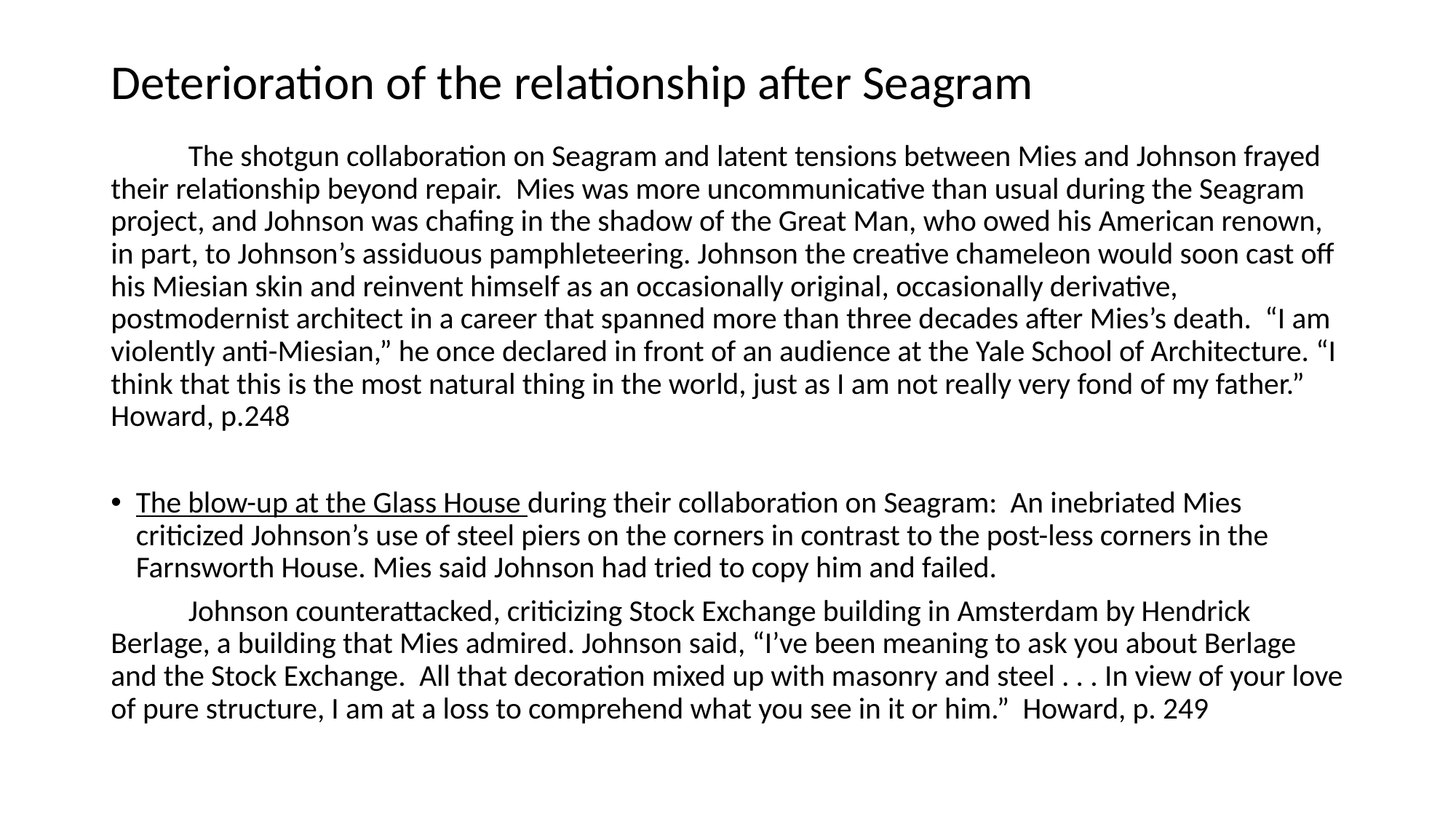

# Deterioration of the relationship after Seagram
	The shotgun collaboration on Seagram and latent tensions between Mies and Johnson frayed their relationship beyond repair.  Mies was more uncommunicative than usual during the Seagram project, and Johnson was chafing in the shadow of the Great Man, who owed his American renown, in part, to Johnson’s assiduous pamphleteering. Johnson the creative chameleon would soon cast off his Miesian skin and reinvent himself as an occasionally original, occasionally derivative, postmodernist architect in a career that spanned more than three decades after Mies’s death.  “I am violently anti-Miesian,” he once declared in front of an audience at the Yale School of Architecture. “I think that this is the most natural thing in the world, just as I am not really very fond of my father.”  Howard, p.248

The blow-up at the Glass House during their collaboration on Seagram:  An inebriated Mies criticized Johnson’s use of steel piers on the corners in contrast to the post-less corners in the Farnsworth House. Mies said Johnson had tried to copy him and failed.
	Johnson counterattacked, criticizing Stock Exchange building in Amsterdam by Hendrick Berlage, a building that Mies admired. Johnson said, “I’ve been meaning to ask you about Berlage and the Stock Exchange.  All that decoration mixed up with masonry and steel . . . In view of your love of pure structure, I am at a loss to comprehend what you see in it or him.”  Howard, p. 249